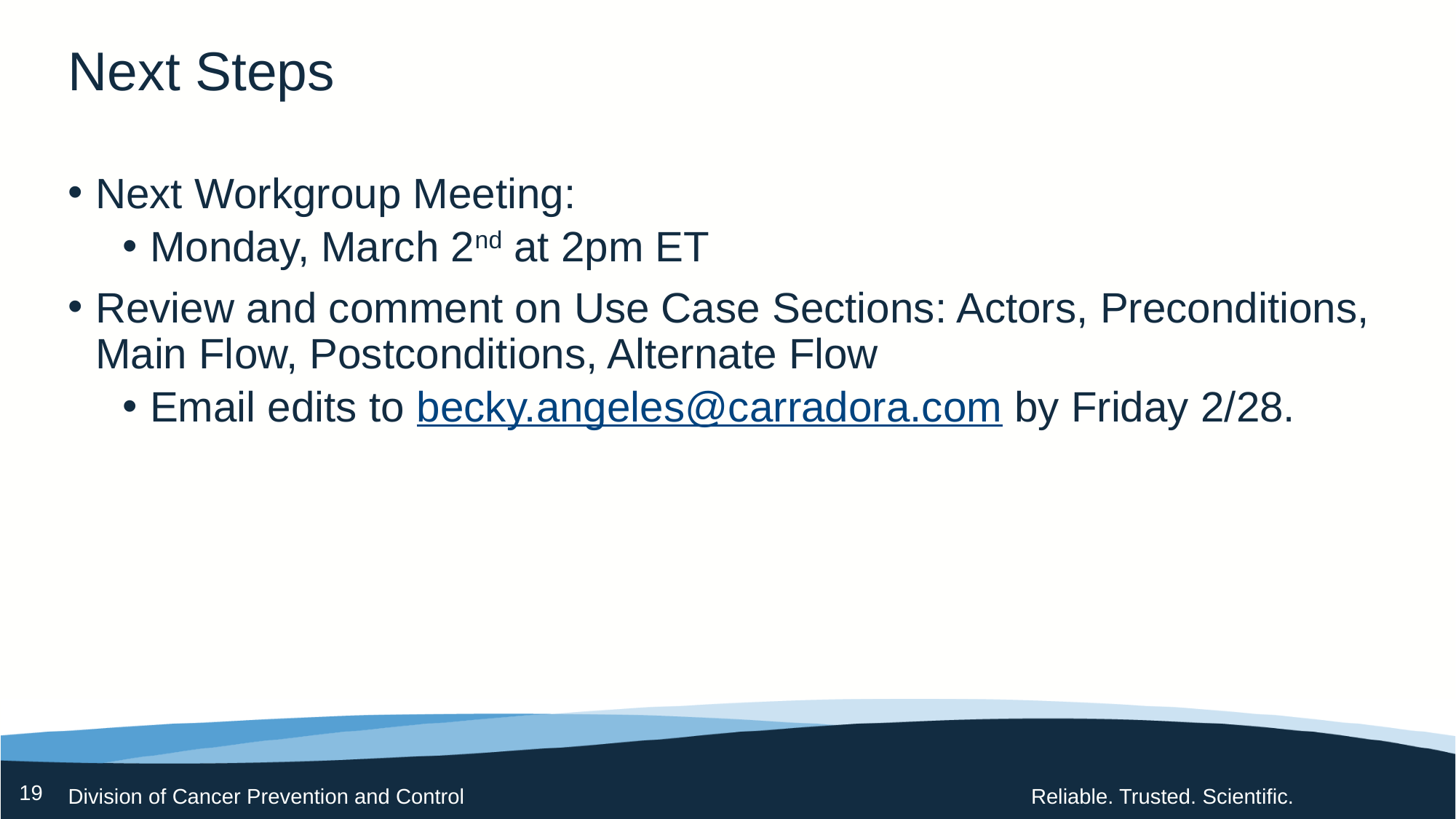

# Next Steps
Next Workgroup Meeting:
Monday, March 2nd at 2pm ET
Review and comment on Use Case Sections: Actors, Preconditions, Main Flow, Postconditions, Alternate Flow
Email edits to becky.angeles@carradora.com by Friday 2/28.